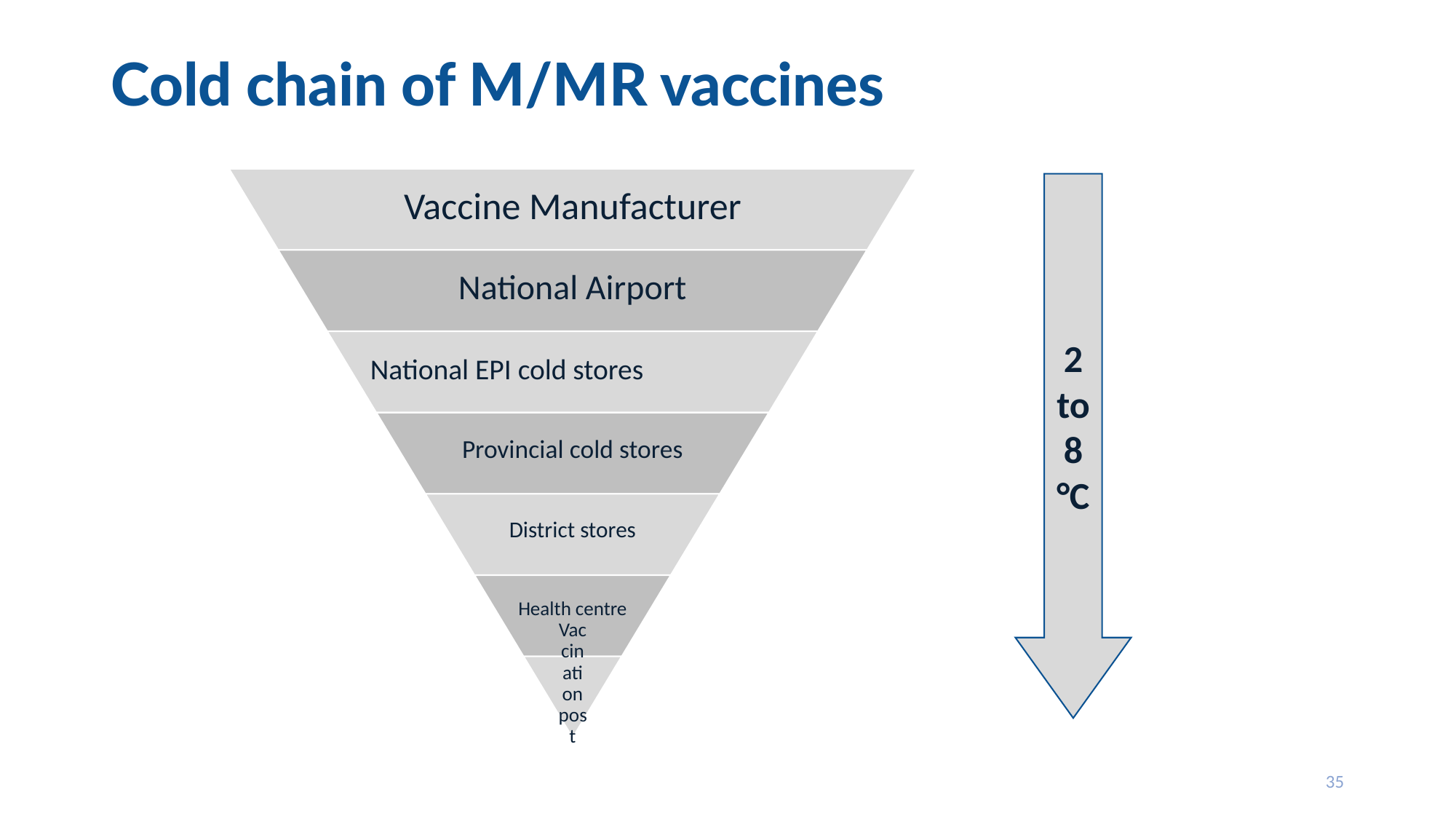

# Cold chain of M/MR vaccines
Vaccine Manufacturer
National Airport
 National EPI cold stores
Provincial cold stores
District stores
Health centre
Vaccination post
2
to
8
°C
35